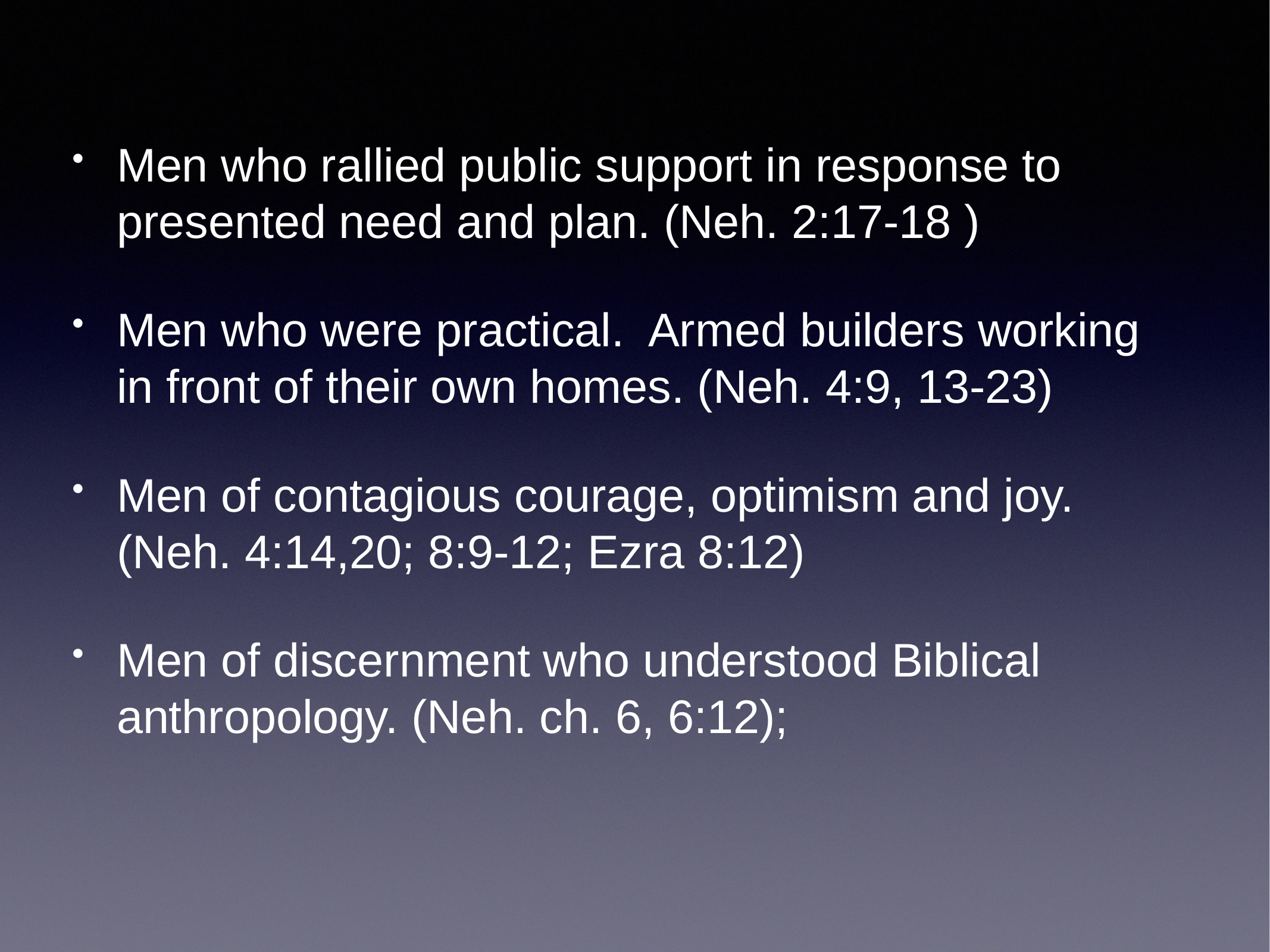

Men who rallied public support in response to presented need and plan. (Neh. 2:17-18 )
Men who were practical.  Armed builders working in front of their own homes. (Neh. 4:9, 13-23)
Men of contagious courage, optimism and joy. (Neh. 4:14,20; 8:9-12; Ezra 8:12)
Men of discernment who understood Biblical anthropology. (Neh. ch. 6, 6:12);